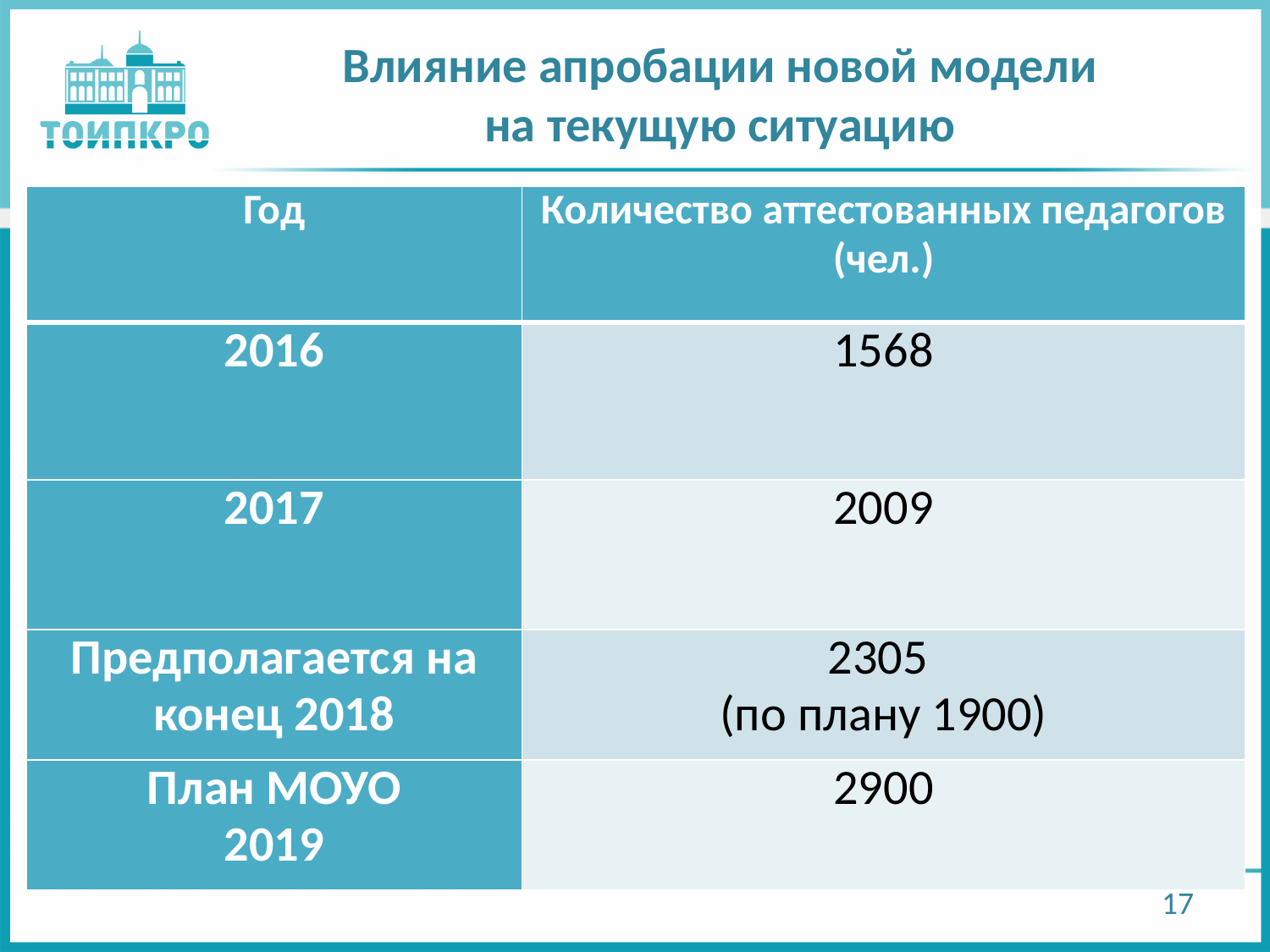

# Влияние апробации новой модели на текущую ситуацию
| Год | Количество аттестованных педагогов (чел.) |
| --- | --- |
| 2016 | 1568 |
| 2017 | 2009 |
| Предполагается на конец 2018 | 2305 (по плану 1900) |
| План МОУО 2019 | 2900 |
17